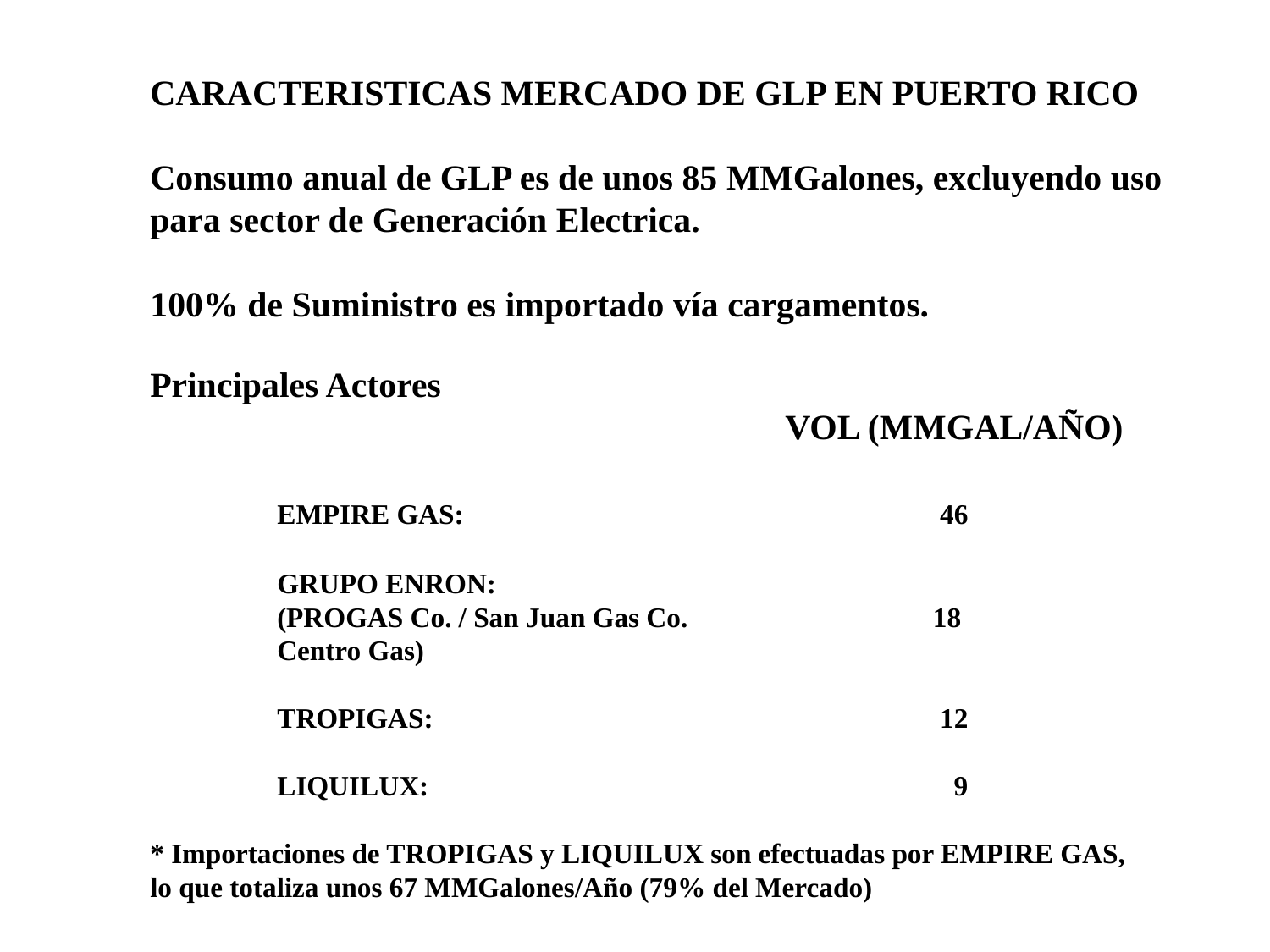

CARACTERISTICAS MERCADO DE GLP EN PUERTO RICO

Consumo anual de GLP es de unos 85 MMGalones, excluyendo uso
para sector de Generación Electrica.

100% de Suministro es importado vía cargamentos.

Principales Actores
					VOL (MMGAL/AÑO)

	EMPIRE GAS:				    46

	GRUPO ENRON:
	(PROGAS Co. / San Juan Gas Co. 	   	   18
	Centro Gas)

	TROPIGAS:				    12

	LIQUILUX:				      9

* Importaciones de TROPIGAS y LIQUILUX son efectuadas por EMPIRE GAS,
lo que totaliza unos 67 MMGalones/Año (79% del Mercado)